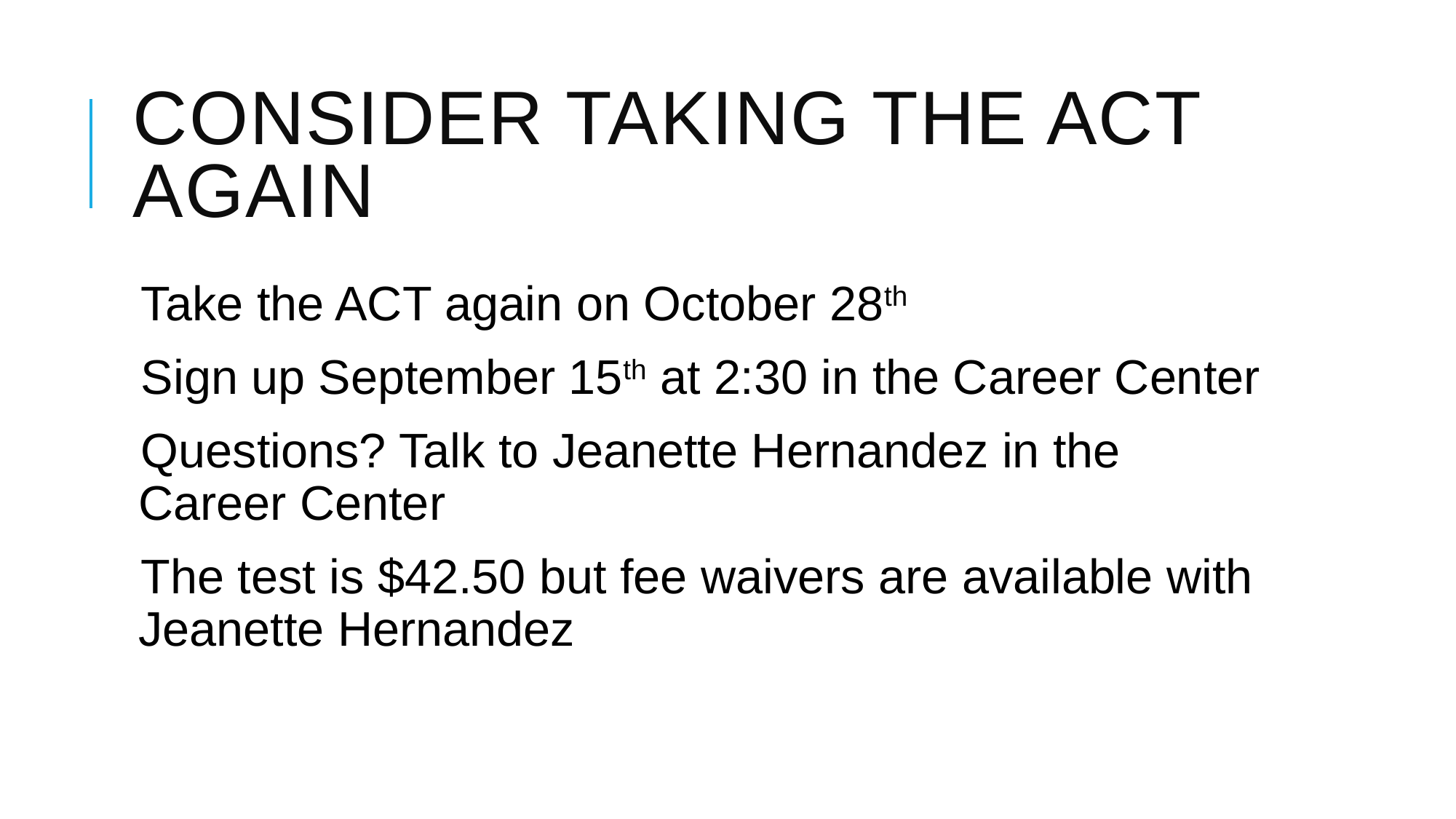

# Consider taking the act again
Take the ACT again on October 28th
Sign up September 15th at 2:30 in the Career Center
Questions? Talk to Jeanette Hernandez in the Career Center
The test is $42.50 but fee waivers are available with Jeanette Hernandez